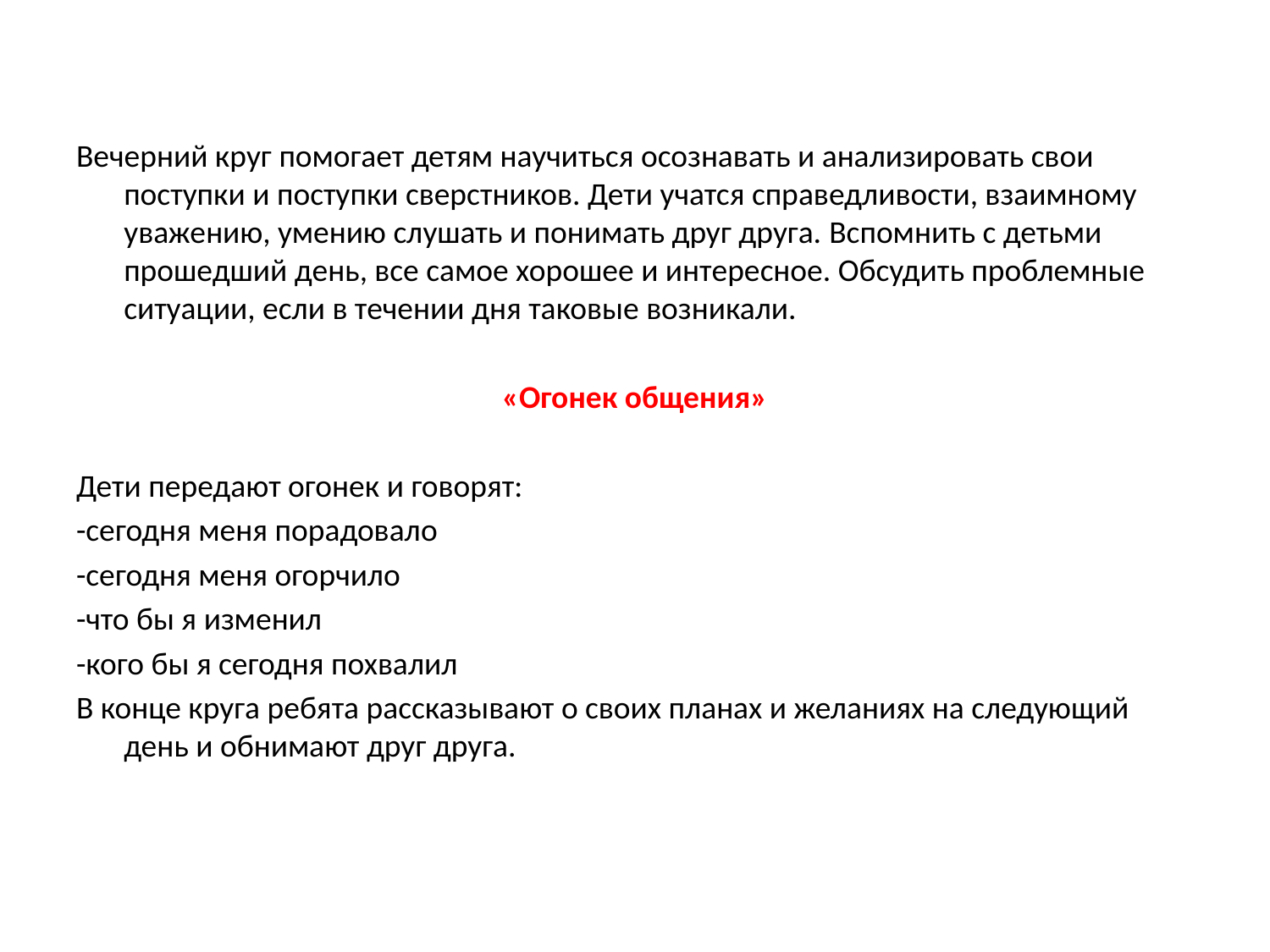

#
Вечерний круг помогает детям научиться осознавать и анализировать свои поступки и поступки сверстников. Дети учатся справедливости, взаимному уважению, умению слушать и понимать друг друга. Вспомнить с детьми прошедший день, все самое хорошее и интересное. Обсудить проблемные ситуации, если в течении дня таковые возникали.

«Огонек общения»

Дети передают огонек и говорят:
-сегодня меня порадовало
-сегодня меня огорчило
-что бы я изменил
-кого бы я сегодня похвалил
В конце круга ребята рассказывают о своих планах и желаниях на следующий день и обнимают друг друга.